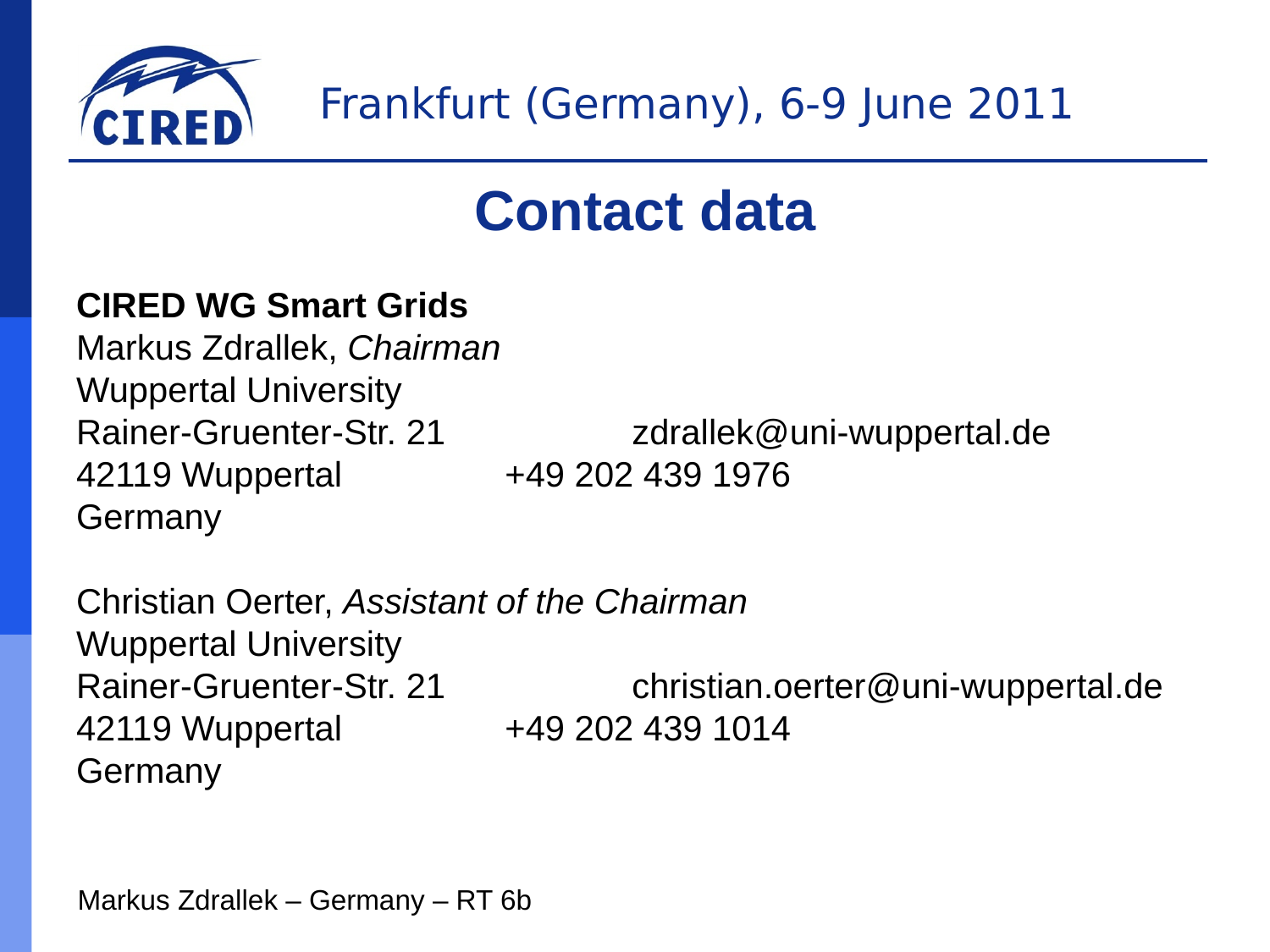

Contact data
CIRED WG Smart Grids
Markus Zdrallek, Chairman
Wuppertal University
Rainer-Gruenter-Str. 21		zdrallek@uni-wuppertal.de
42119 Wuppertal		+49 202 439 1976
Germany

Christian Oerter, Assistant of the Chairman
Wuppertal University
Rainer-Gruenter-Str. 21		christian.oerter@uni-wuppertal.de
42119 Wuppertal		+49 202 439 1014
Germany

Markus Zdrallek – Germany – RT 6b